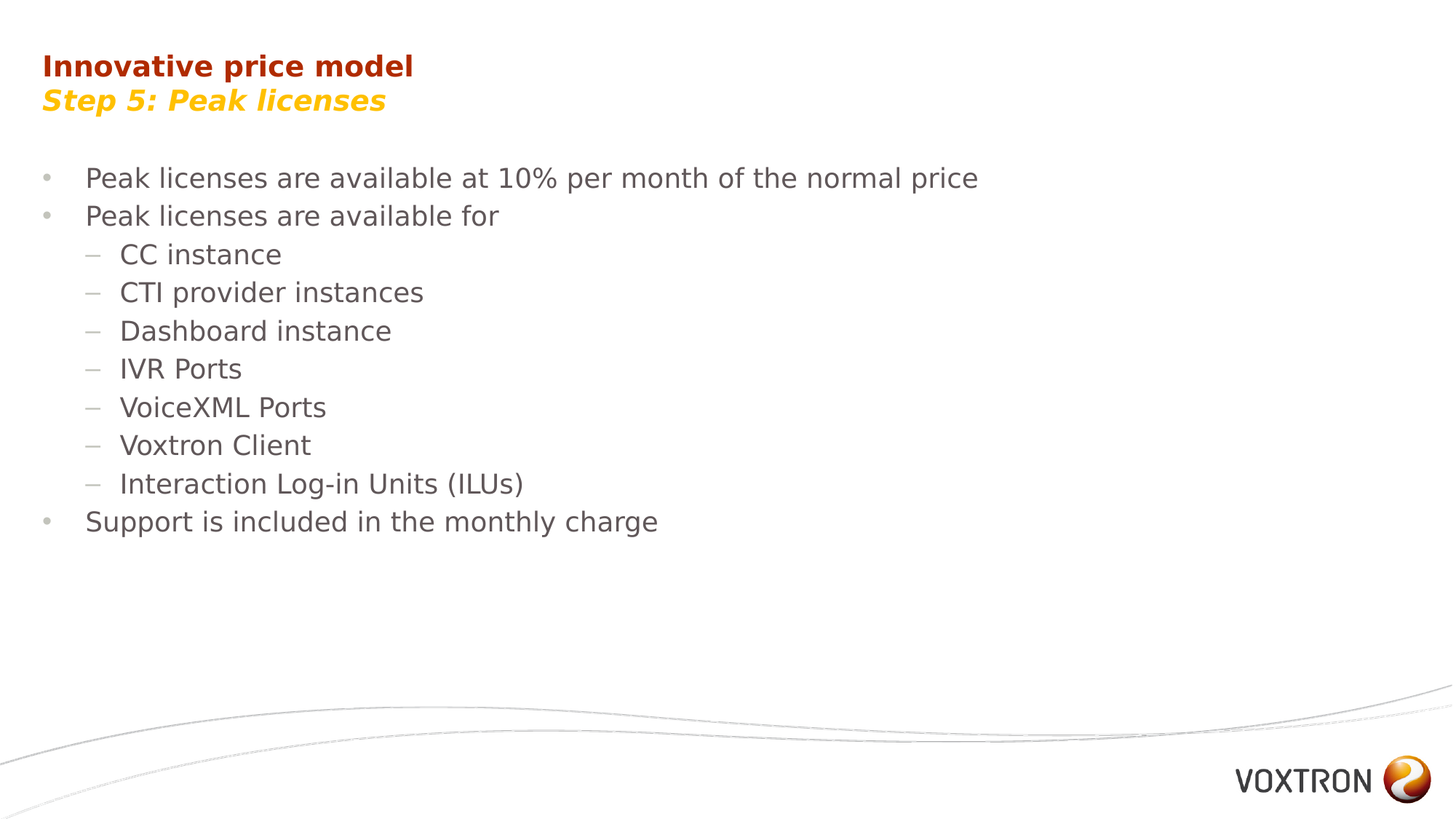

# Innovative price model Step 5: Peak licenses

Peak licenses are available at 10% per month of the normal price
Peak licenses are available for
CC instance
CTI provider instances
Dashboard instance
IVR Ports
VoiceXML Ports
Voxtron Client
Interaction Log-in Units (ILUs)
Support is included in the monthly charge